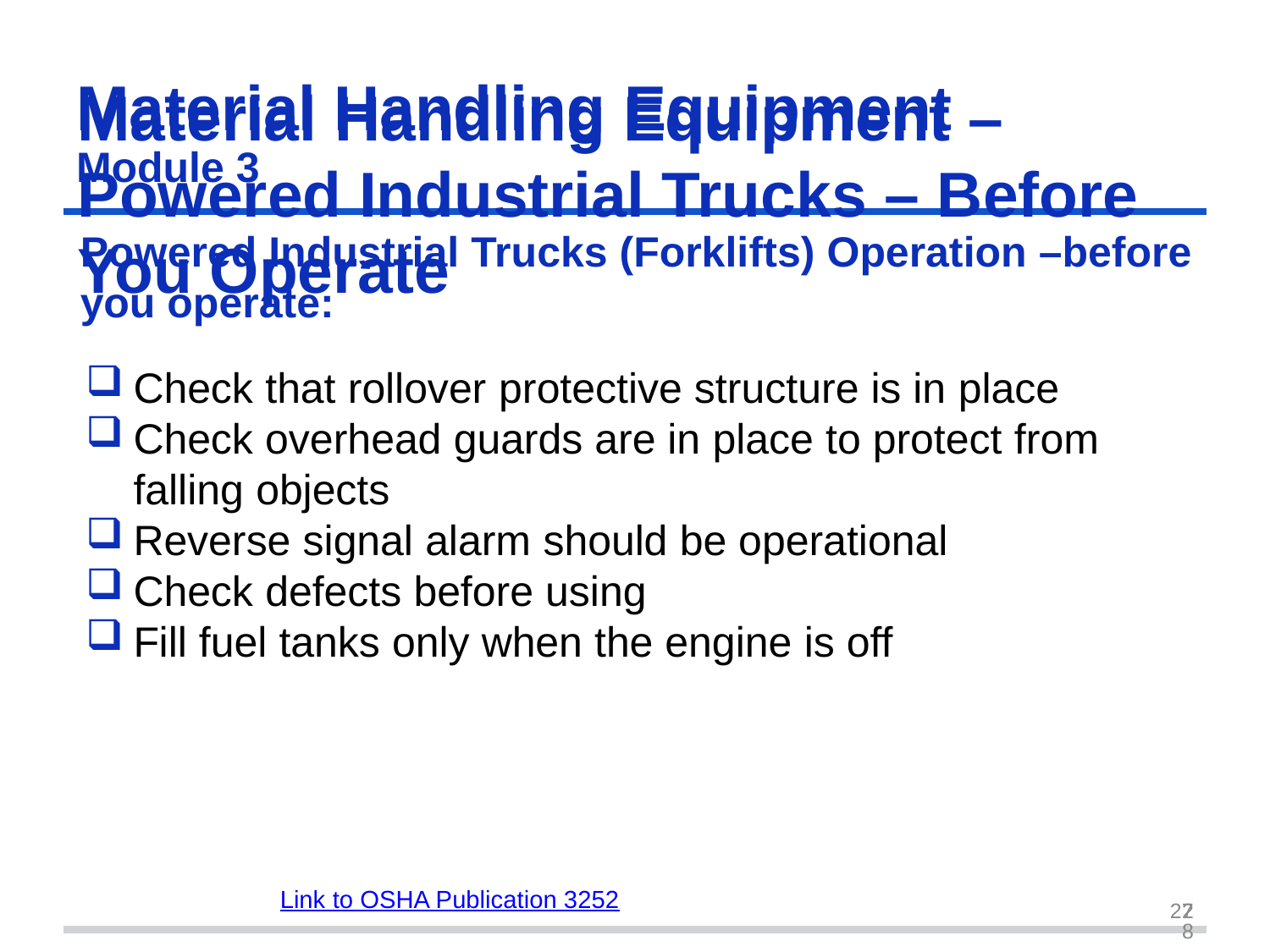

Material Handling	Equipment
# Material Handling Equipment – Powered Industrial Trucks – Before You Operate
Module 3
Powered Industrial Trucks (Forklifts) Operation –before
you operate:
Check that rollover protective structure is in place
Check overhead guards are in place to protect from
falling objects
Reverse signal alarm should be operational
Check defects before using
Fill fuel tanks only when the engine is off

Link to OSHA Publication 3252
28
27